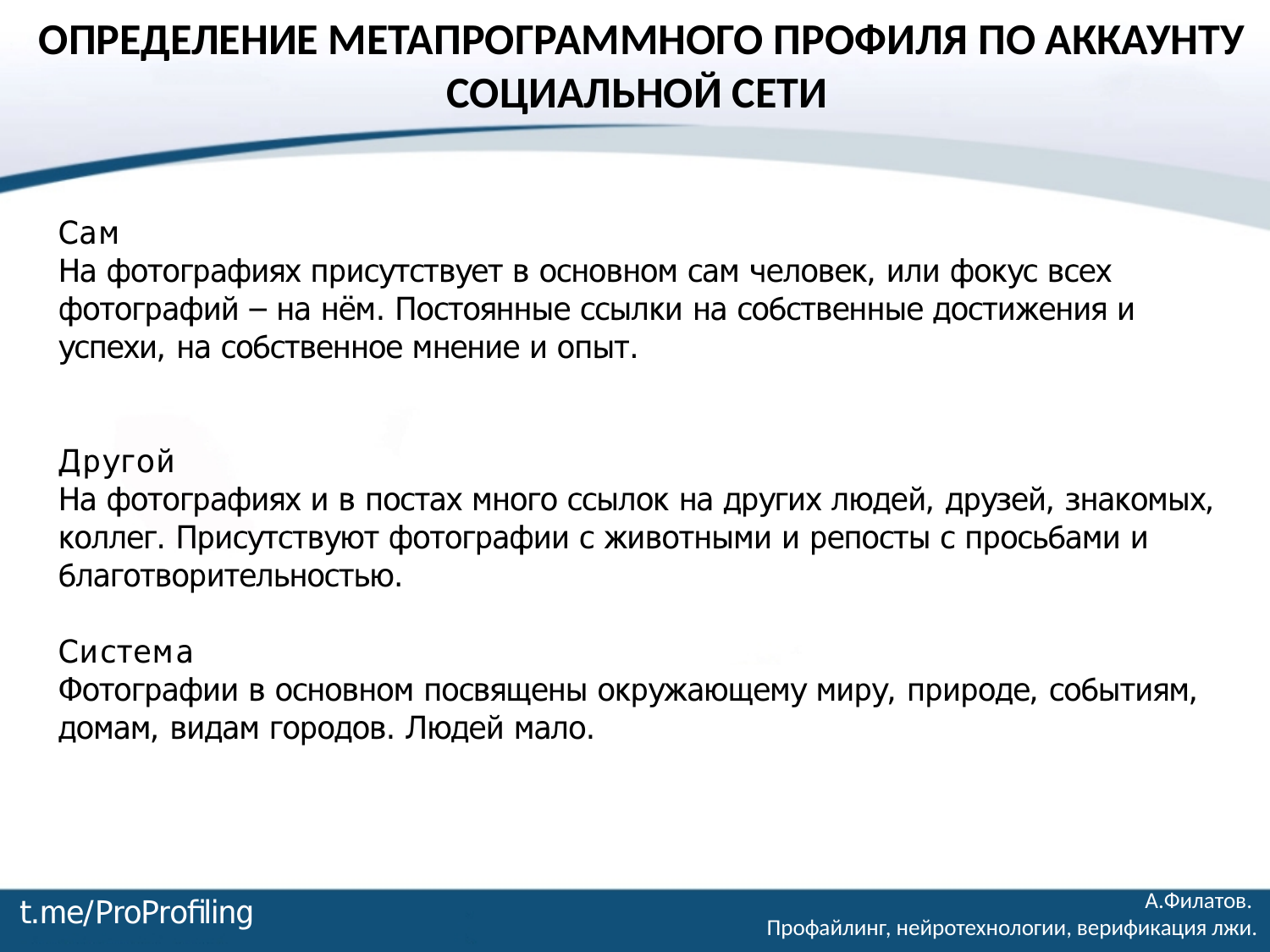

# ОПРЕДЕЛЕНИЕ МЕТАПРОГРАММНОГО ПРОФИЛЯ ПО АККАУНТУ СОЦИАЛЬНОЙ СЕТИ
Сам
На фотографиях присутствует в основном сам человек, или фокус всех фотографий – на нём. Постоянные ссылки на собственные достижения и успехи, на собственное мнение и опыт.

Другой
На фотографиях и в постах много ссылок на других людей, друзей, знакомых, коллег. Присутствуют фотографии с животными и репосты с просьбами и благотворительностью.

Система
Фотографии в основном посвящены окружающему миру, природе, событиям, домам, видам городов. Людей мало.

t.me/ProProfiling
А.Филатов.
Профайлинг, нейротехнологии, верификация лжи.